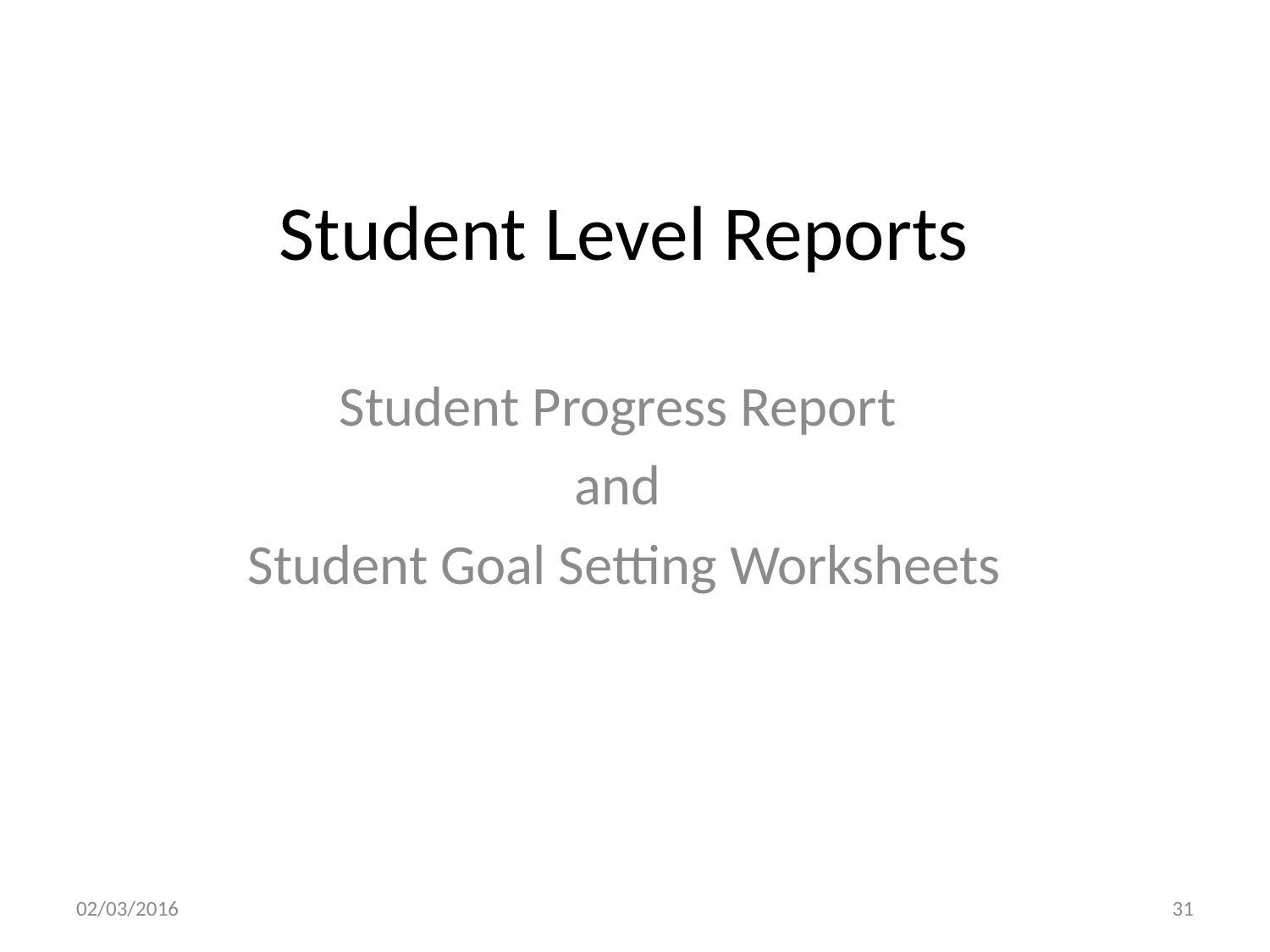

# Student Level Reports
Student Progress Report
and
Student Goal Setting Worksheets
02/03/2016
31